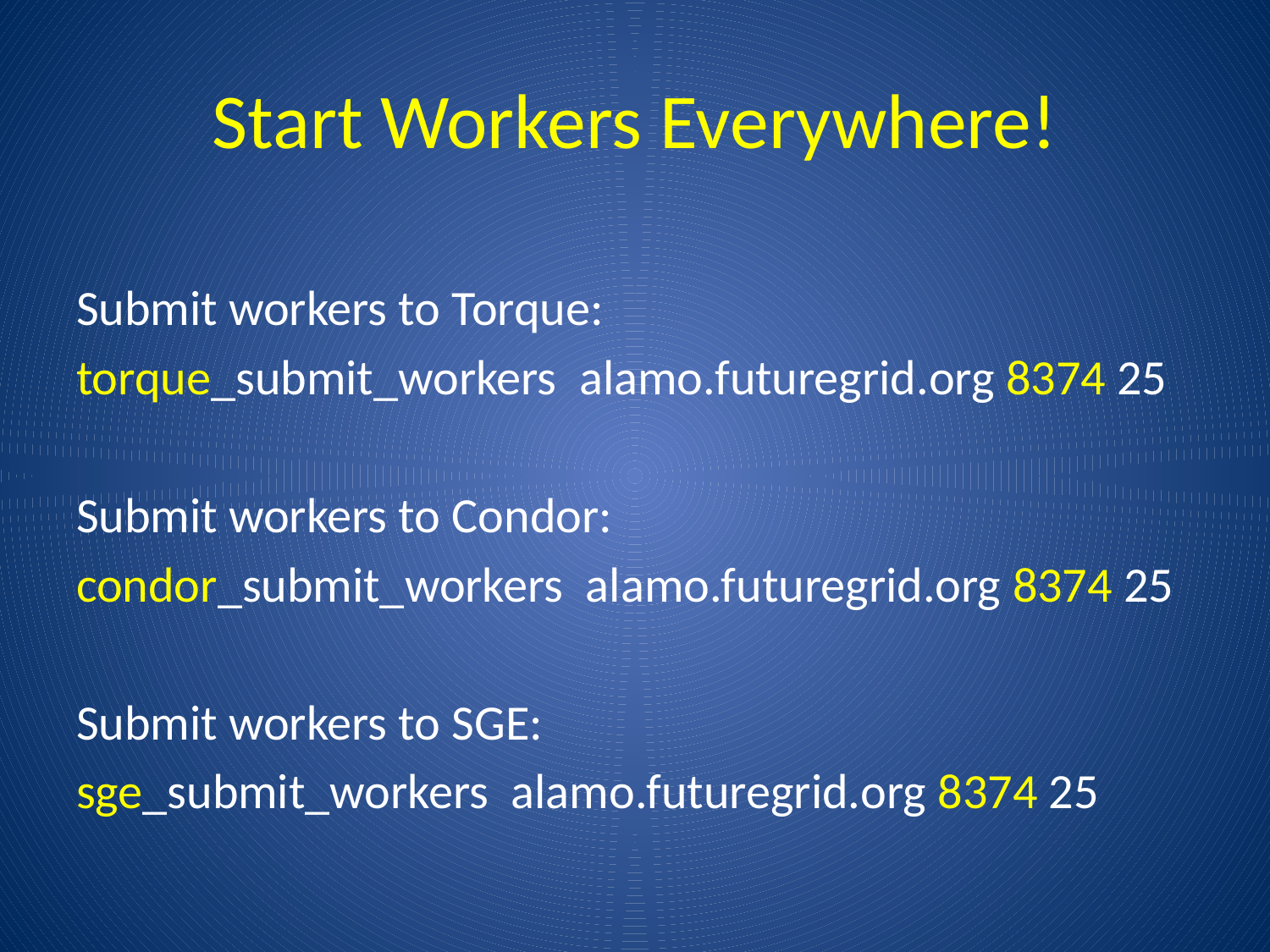

# Start Workers Everywhere!

Submit workers to Torque:
torque_submit_workers  alamo.futuregrid.org 8374 25

Submit workers to Condor:
condor_submit_workers  alamo.futuregrid.org 8374 25

Submit workers to SGE:
sge_submit_workers  alamo.futuregrid.org 8374 25